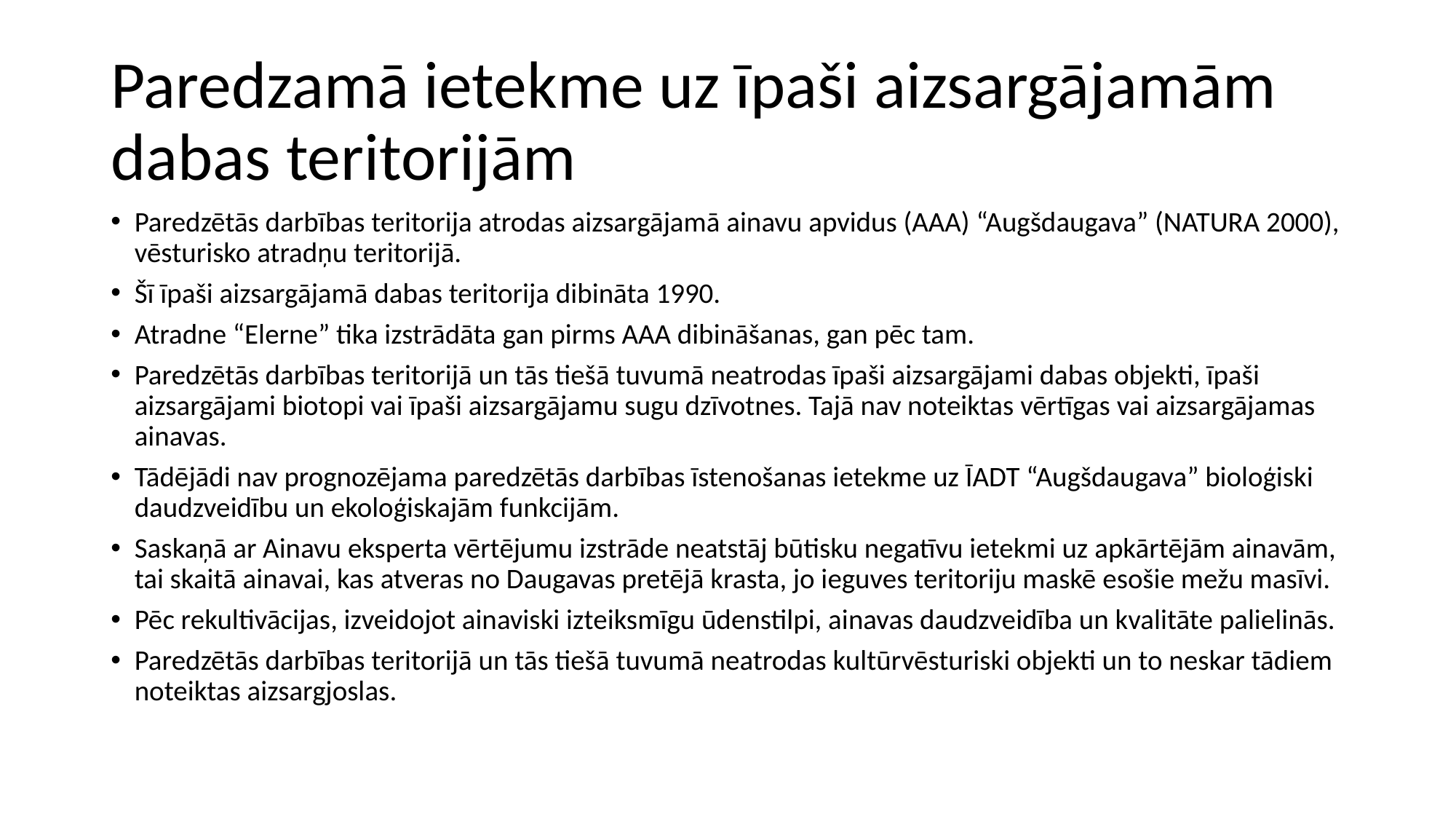

# Paredzamā ietekme uz īpaši aizsargājamām dabas teritorijām
Paredzētās darbības teritorija atrodas aizsargājamā ainavu apvidus (AAA) “Augšdaugava” (NATURA 2000), vēsturisko atradņu teritorijā.
Šī īpaši aizsargājamā dabas teritorija dibināta 1990.
Atradne “Elerne” tika izstrādāta gan pirms AAA dibināšanas, gan pēc tam.
Paredzētās darbības teritorijā un tās tiešā tuvumā neatrodas īpaši aizsargājami dabas objekti, īpaši aizsargājami biotopi vai īpaši aizsargājamu sugu dzīvotnes. Tajā nav noteiktas vērtīgas vai aizsargājamas ainavas.
Tādējādi nav prognozējama paredzētās darbības īstenošanas ietekme uz ĪADT “Augšdaugava” bioloģiski daudzveidību un ekoloģiskajām funkcijām.
Saskaņā ar Ainavu eksperta vērtējumu izstrāde neatstāj būtisku negatīvu ietekmi uz apkārtējām ainavām, tai skaitā ainavai, kas atveras no Daugavas pretējā krasta, jo ieguves teritoriju maskē esošie mežu masīvi.
Pēc rekultivācijas, izveidojot ainaviski izteiksmīgu ūdenstilpi, ainavas daudzveidība un kvalitāte palielinās.
Paredzētās darbības teritorijā un tās tiešā tuvumā neatrodas kultūrvēsturiski objekti un to neskar tādiem noteiktas aizsargjoslas.